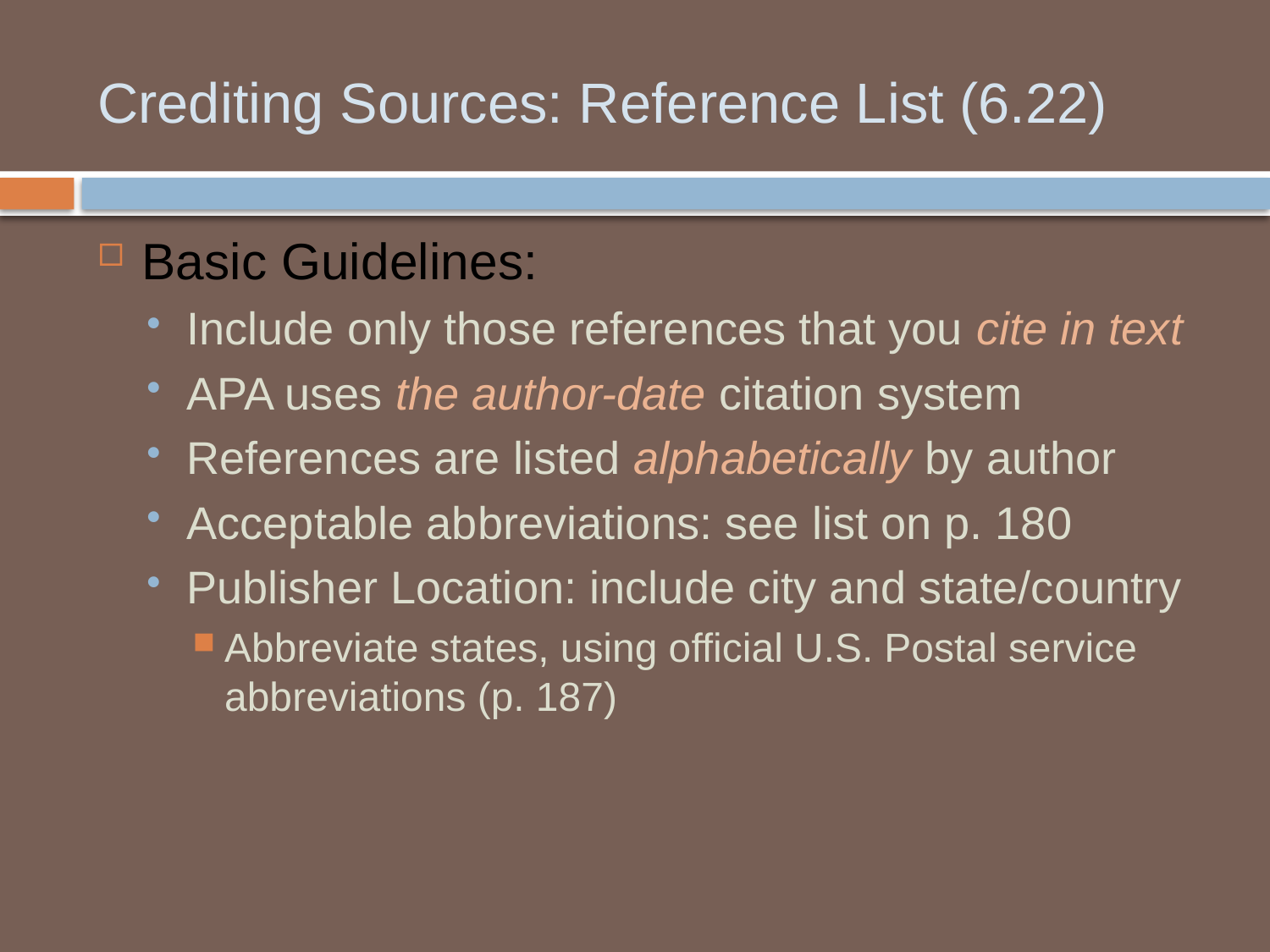

# Crediting Sources: Reference List (6.22)
Basic Guidelines:
Include only those references that you cite in text
APA uses the author-date citation system
References are listed alphabetically by author
Acceptable abbreviations: see list on p. 180
Publisher Location: include city and state/country
Abbreviate states, using official U.S. Postal service abbreviations (p. 187)